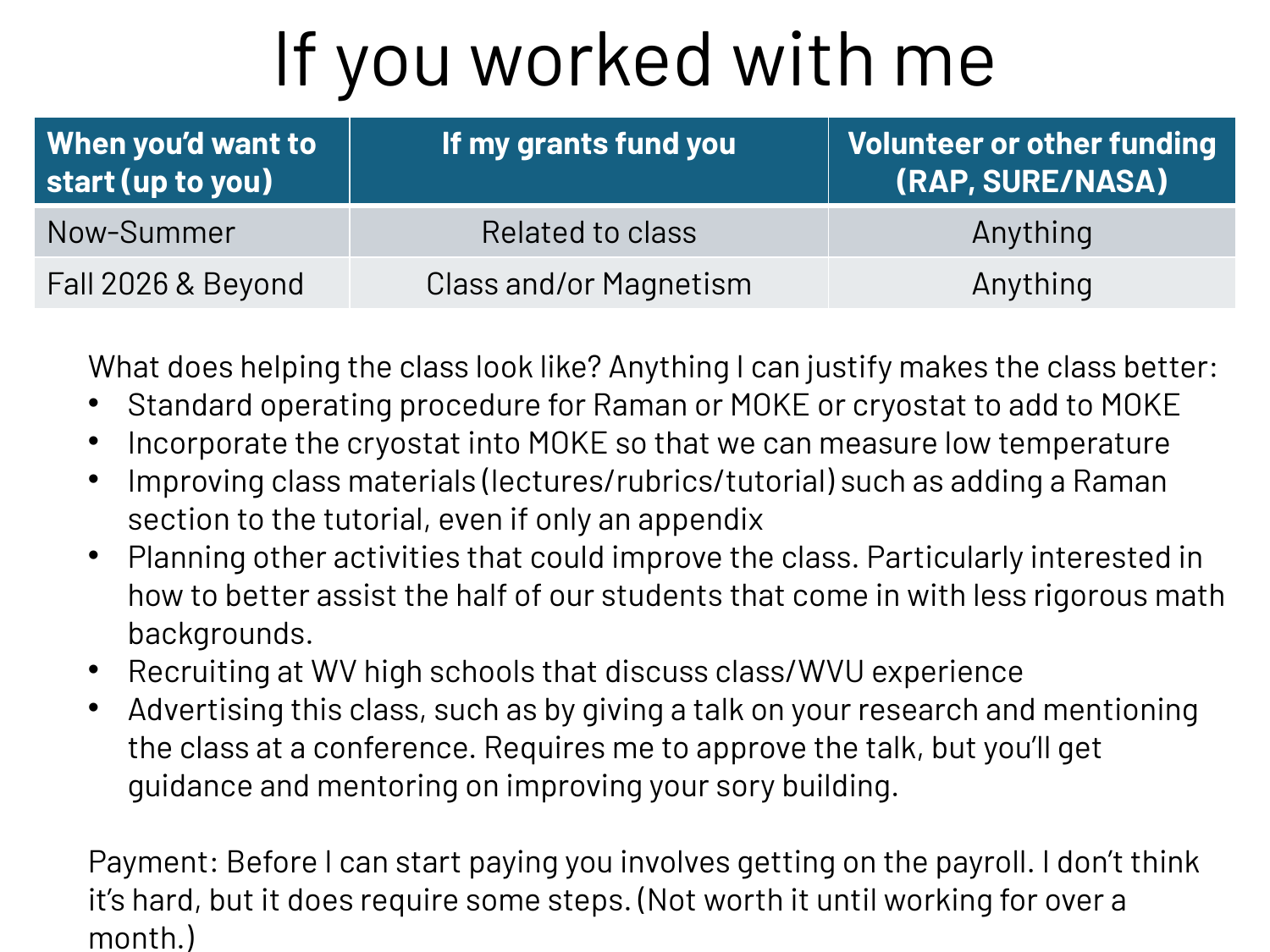

# If you worked with me
| When you’d want to start (up to you) | If my grants fund you | Volunteer or other funding (RAP, SURE/NASA) |
| --- | --- | --- |
| Now-Summer | Related to class | Anything |
| Fall 2026 & Beyond | Class and/or Magnetism | Anything |
What does helping the class look like? Anything I can justify makes the class better:
Standard operating procedure for Raman or MOKE or cryostat to add to MOKE
Incorporate the cryostat into MOKE so that we can measure low temperature
Improving class materials (lectures/rubrics/tutorial) such as adding a Raman section to the tutorial, even if only an appendix
Planning other activities that could improve the class. Particularly interested in how to better assist the half of our students that come in with less rigorous math backgrounds.
Recruiting at WV high schools that discuss class/WVU experience
Advertising this class, such as by giving a talk on your research and mentioning the class at a conference. Requires me to approve the talk, but you’ll get guidance and mentoring on improving your sory building.

Payment: Before I can start paying you involves getting on the payroll. I don’t think it’s hard, but it does require some steps. (Not worth it until working for over a month.)